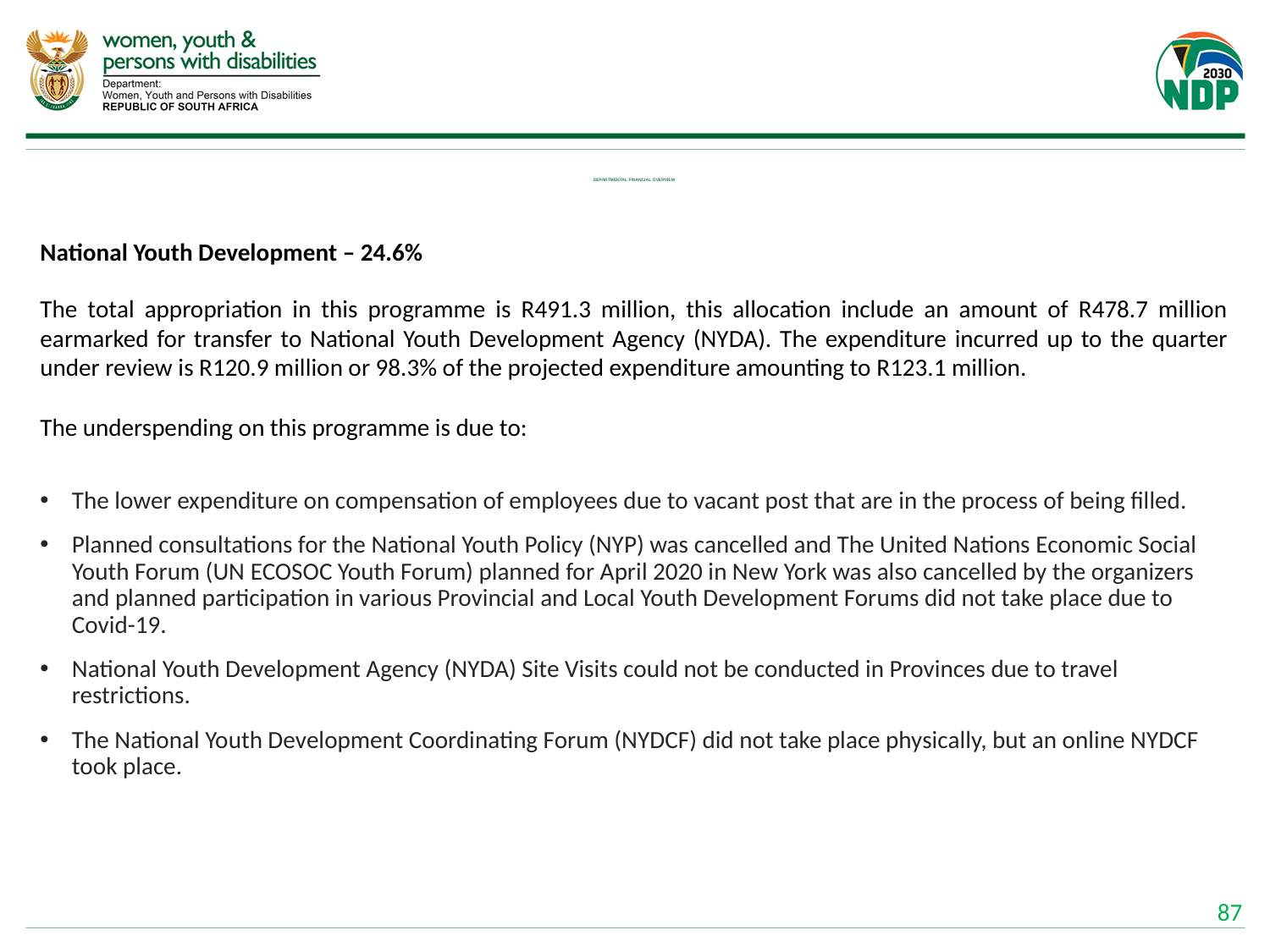

# DEPARTMENTAL FINANCIAL OVERVIEW

National Youth Development – 24.6%

The total appropriation in this programme is R491.3 million, this allocation include an amount of R478.7 million earmarked for transfer to National Youth Development Agency (NYDA). The expenditure incurred up to the quarter under review is R120.9 million or 98.3% of the projected expenditure amounting to R123.1 million.

The underspending on this programme is due to:

The lower expenditure on compensation of employees due to vacant post that are in the process of being filled.
Planned consultations for the National Youth Policy (NYP) was cancelled and The United Nations Economic Social Youth Forum (UN ECOSOC Youth Forum) planned for April 2020 in New York was also cancelled by the organizers and planned participation in various Provincial and Local Youth Development Forums did not take place due to Covid-19.
National Youth Development Agency (NYDA) Site Visits could not be conducted in Provinces due to travel restrictions.
The National Youth Development Coordinating Forum (NYDCF) did not take place physically, but an online NYDCF took place.